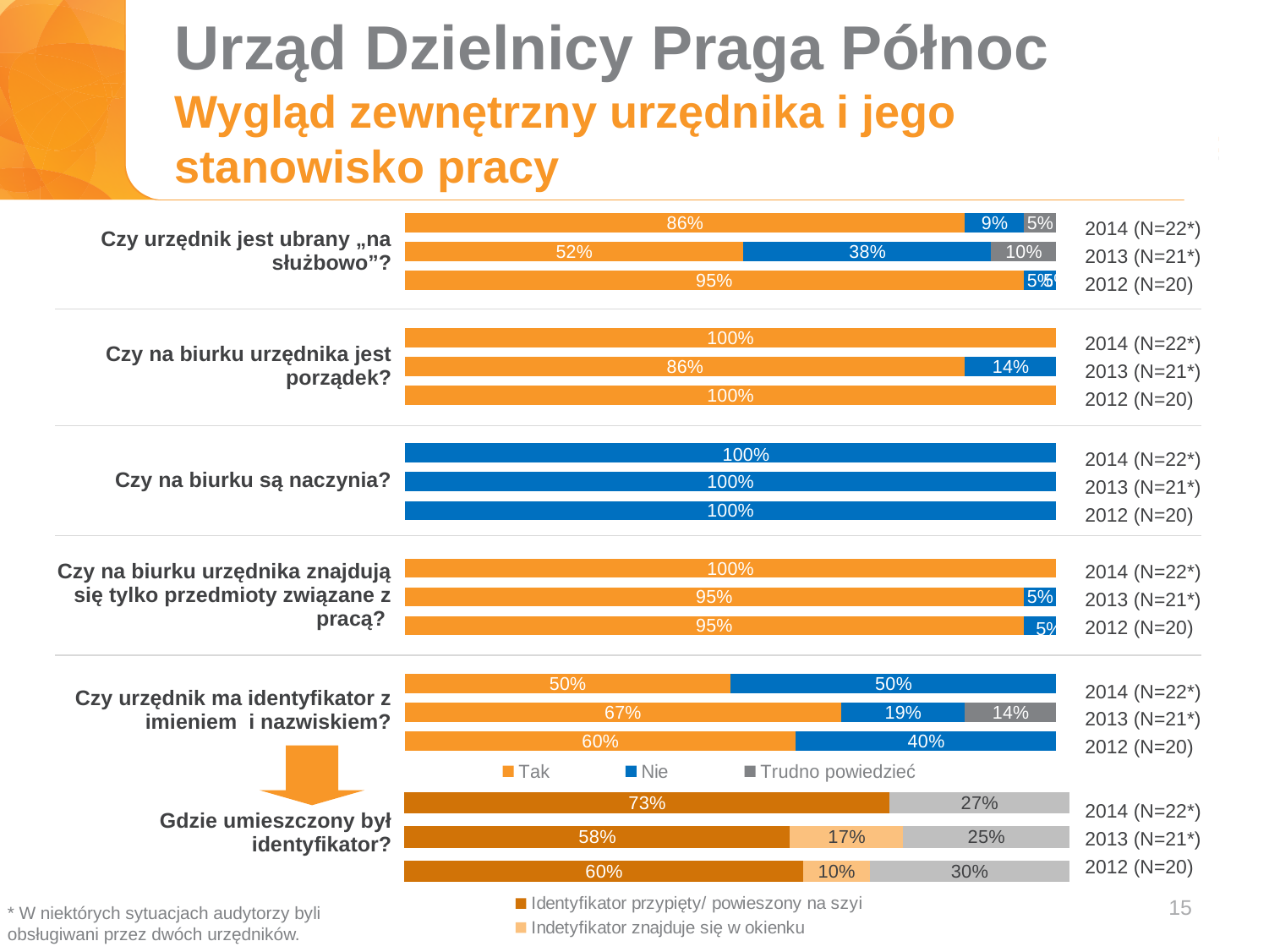

# Urząd Dzielnicy Praga Północ Wygląd zewnętrzny urzędnika i jego stanowisko pracy

### Chart

| Category | Tak | Nie | Trudno powiedzieć |
|---|---|---|---|
|  | 0.86 | 0.09 | 0.05 |
| Czy urzędnik jest ubrany “na służbowo”? | 0.52 | 0.38 | 0.1 |
|  | 0.95 | 0.05 | 0.05 |
|  | None | None | None |
|  | 1.0 | None | None |
| Czy na biurku urzędnika jest porządek? | 0.86 | 0.14 | None |
|  | 1.0 | None | None |
|  | None | None | None |
|  | None | 1.0 | None |
| Czy na biurku są naczynia?  | None | 1.0 | None |
|  | None | 1.0 | None |
|  | None | None | None |
| Czy na biurku urzędnika znajdują się tylko przedmioty związane z pracą?
 | 1.0 | None | None |
|  | 0.95 | 0.05 | None |
|  | 0.95 | 0.05 | None |
|  | None | None | None |
|  | 0.5 | 0.5 | None |
| Czy urzędnik ma identyfikator z imieniem  i nazwiskiem? | 0.67 | 0.19 | 0.14 |
| Czy urzędnik jest ubrany „na służbowo”? |
| --- |
| Czy na biurku urzędnika jest porządek? |
| Czy na biurku są naczynia? |
| Czy na biurku urzędnika znajdują się tylko przedmioty związane z pracą? |
| Czy urzędnik ma identyfikator z imieniem i nazwiskiem? |
| Gdzie umieszczony był identyfikator? |
2014 (N=22*)
2013 (N=21*)
2012 (N=20)

2014 (N=22*)
2013 (N=21*)
2012 (N=20)
2014 (N=22*)
2013 (N=21*)
2012 (N=20)
2014 (N=22*)
2013 (N=21*)
2012 (N=20)
5%
2014 (N=22*)
2013 (N=21*)
2012 (N=20)

### Chart

| Category | Identyfikator przypięty/ powieszony na szyi | Indetyfikator znajduje się w okienku | Identyfikator był przypiety w innym miejscu niż na szyi |
|---|---|---|---|
| 2013 (N=20) | 0.73 | None | 0.27 |
| 2012 (N=12) | 0.58 | 0.17 | 0.25 |
| 2011 (N=10) | 0.6 | 0.1 | 0.3 |
2014 (N=22*)
2013 (N=21*)
2012 (N=20)
15
* W niektórych sytuacjach audytorzy byli obsługiwani przez dwóch urzędników.